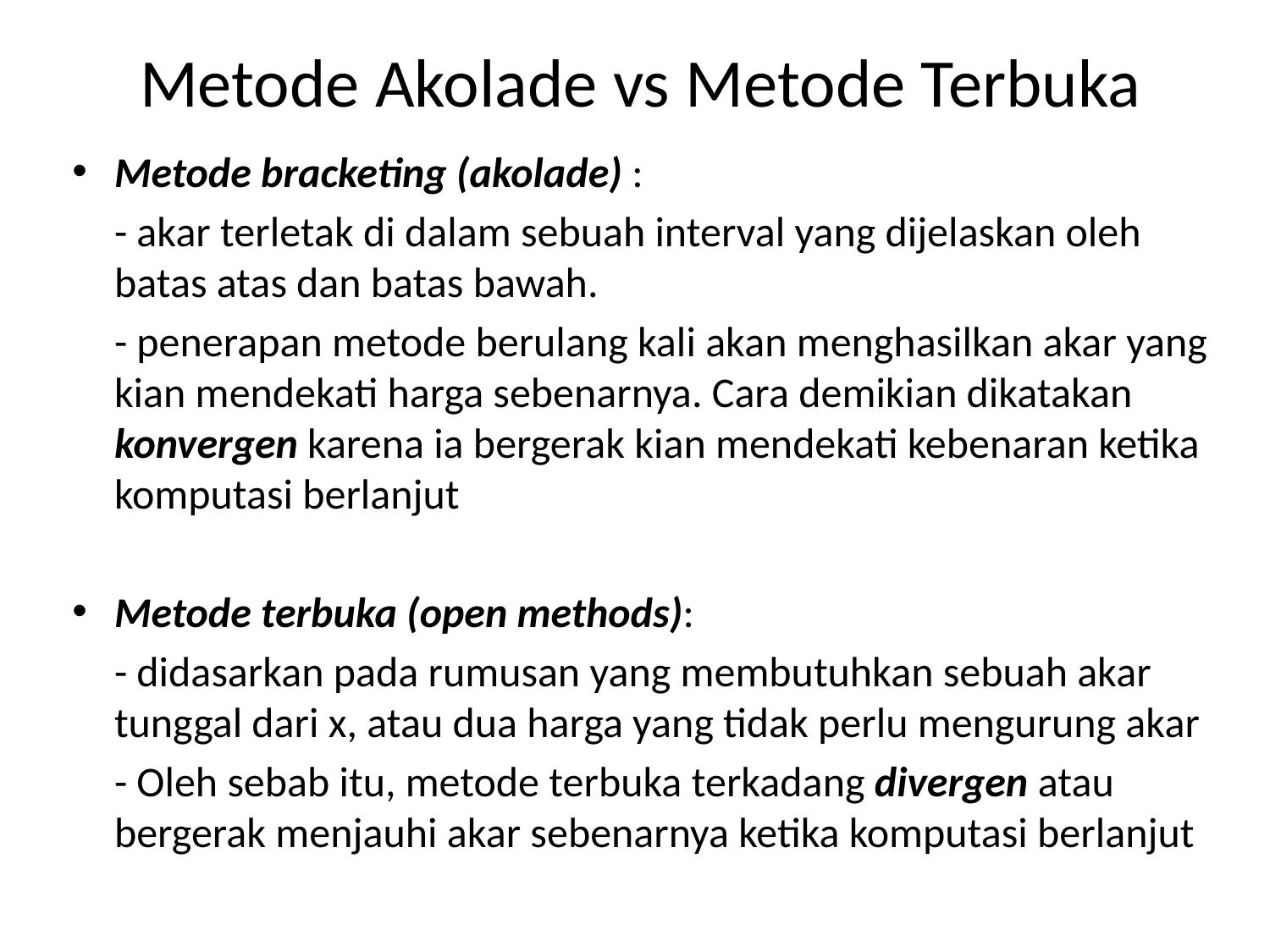

# Metode Akolade vs Metode Terbuka
Metode bracketing (akolade) :
	- akar terletak di dalam sebuah interval yang dijelaskan oleh batas atas dan batas bawah.
	- penerapan metode berulang kali akan menghasilkan akar yang kian mendekati harga sebenarnya. Cara demikian dikatakan konvergen karena ia bergerak kian mendekati kebenaran ketika komputasi berlanjut

Metode terbuka (open methods):
	- didasarkan pada rumusan yang membutuhkan sebuah akar tunggal dari x, atau dua harga yang tidak perlu mengurung akar
	- Oleh sebab itu, metode terbuka terkadang divergen atau bergerak menjauhi akar sebenarnya ketika komputasi berlanjut